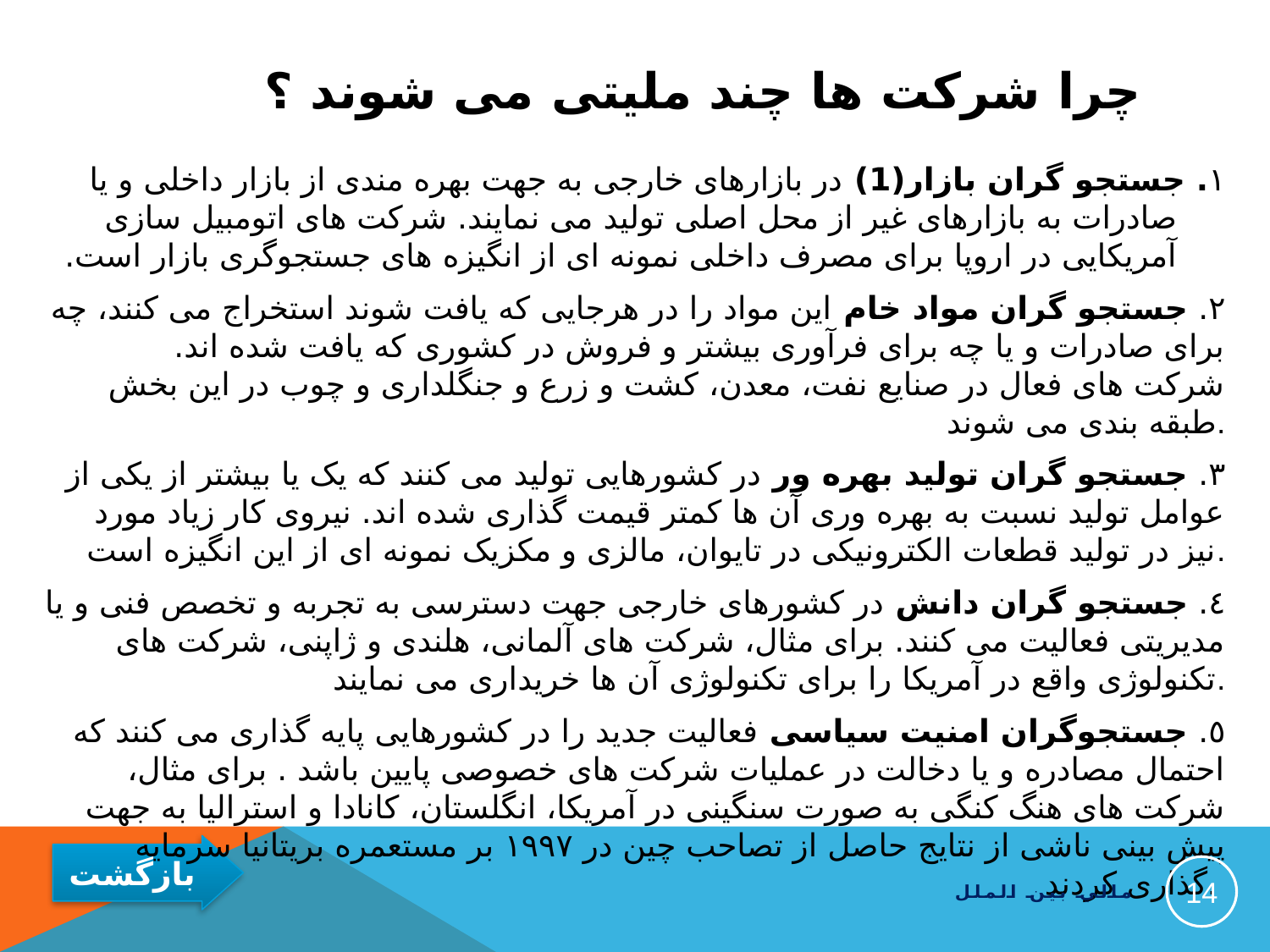

# چرا شرکت ها چند ملیتی می شوند ؟
١. جستجو گران بازار(1) در بازارهای خارجی به جهت بهره مندی از بازار داخلی و یا صادرات به بازارهای غیر از محل اصلی تولید می نمایند. شرکت های اتومبیل سازی آمریکایی در اروپا برای مصرف داخلی نمونه ای از انگیزه های جستجوگری بازار است.
٢. جستجو گران مواد خام این مواد را در هرجایی که یافت شوند استخراج می کنند، چه برای صادرات و یا چه برای فرآوری بیشتر و فروش در کشوری که یافت شده اند. شرکت های فعال در صنایع نفت، معدن، کشت و زرع و جنگلداری و چوب در این بخش طبقه بندی می شوند.
٣. جستجو گران تولید بهره ور در کشورهایی تولید می کنند که یک یا بیشتر از یکی از عوامل تولید نسبت به بهره وری آن ها کمتر قیمت گذاری شده اند. نیروی کار زیاد مورد نیز در تولید قطعات الکترونیکی در تایوان، مالزی و مکزیک نمونه ای از این انگیزه است.
٤. جستجو گران دانش در کشورهای خارجی جهت دسترسی به تجربه و تخصص فنی و یا مدیریتی فعالیت می کنند. برای مثال، شرکت های آلمانی، هلندی و ژاپنی، شرکت های تکنولوژی واقع در آمریکا را برای تکنولوژی آن ها خریداری می نمایند.
٥. جستجوگران امنیت سیاسی فعالیت جدید را در کشورهایی پایه گذاری می کنند که  احتمال مصادره و یا دخالت در عملیات شرکت های خصوصی پایین باشد . برای مثال، شرکت های هنگ کنگی به صورت سنگینی در آمریکا، انگلستان، کانادا و استرالیا به جهت پیش بینی ناشی از نتایج حاصل از تصاحب چین در ١٩٩٧ بر مستعمره بریتانیا سرمایه گذاری کردند.

14
مالي بين الملل